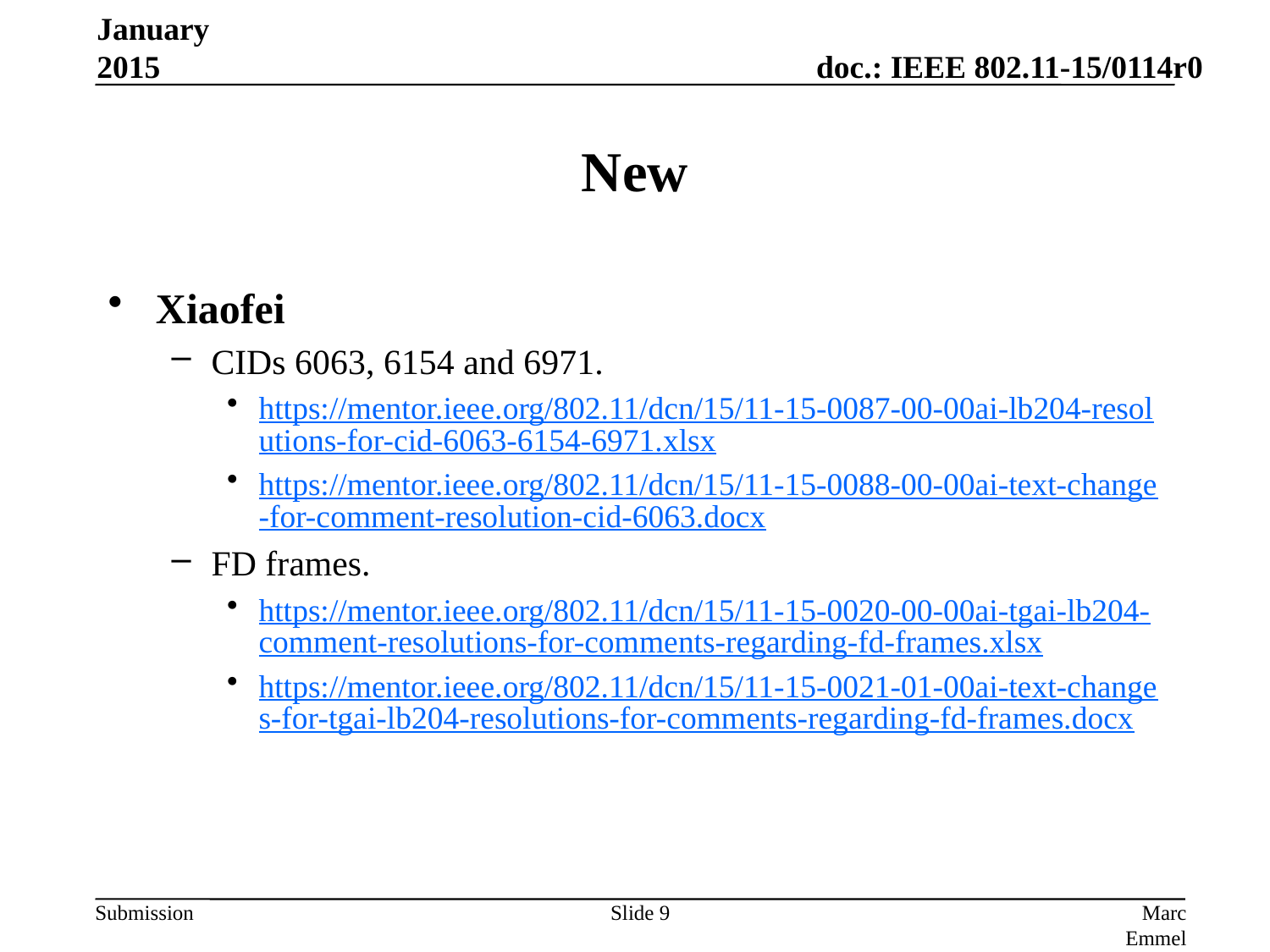

January 2015
# New
Xiaofei
CIDs 6063, 6154 and 6971.
https://mentor.ieee.org/802.11/dcn/15/11-15-0087-00-00ai-lb204-resolutions-for-cid-6063-6154-6971.xlsx
https://mentor.ieee.org/802.11/dcn/15/11-15-0088-00-00ai-text-change-for-comment-resolution-cid-6063.docx
FD frames.
https://mentor.ieee.org/802.11/dcn/15/11-15-0020-00-00ai-tgai-lb204-comment-resolutions-for-comments-regarding-fd-frames.xlsx
https://mentor.ieee.org/802.11/dcn/15/11-15-0021-01-00ai-text-changes-for-tgai-lb204-resolutions-for-comments-regarding-fd-frames.docx
Slide 9
Marc Emmelmann, SELF